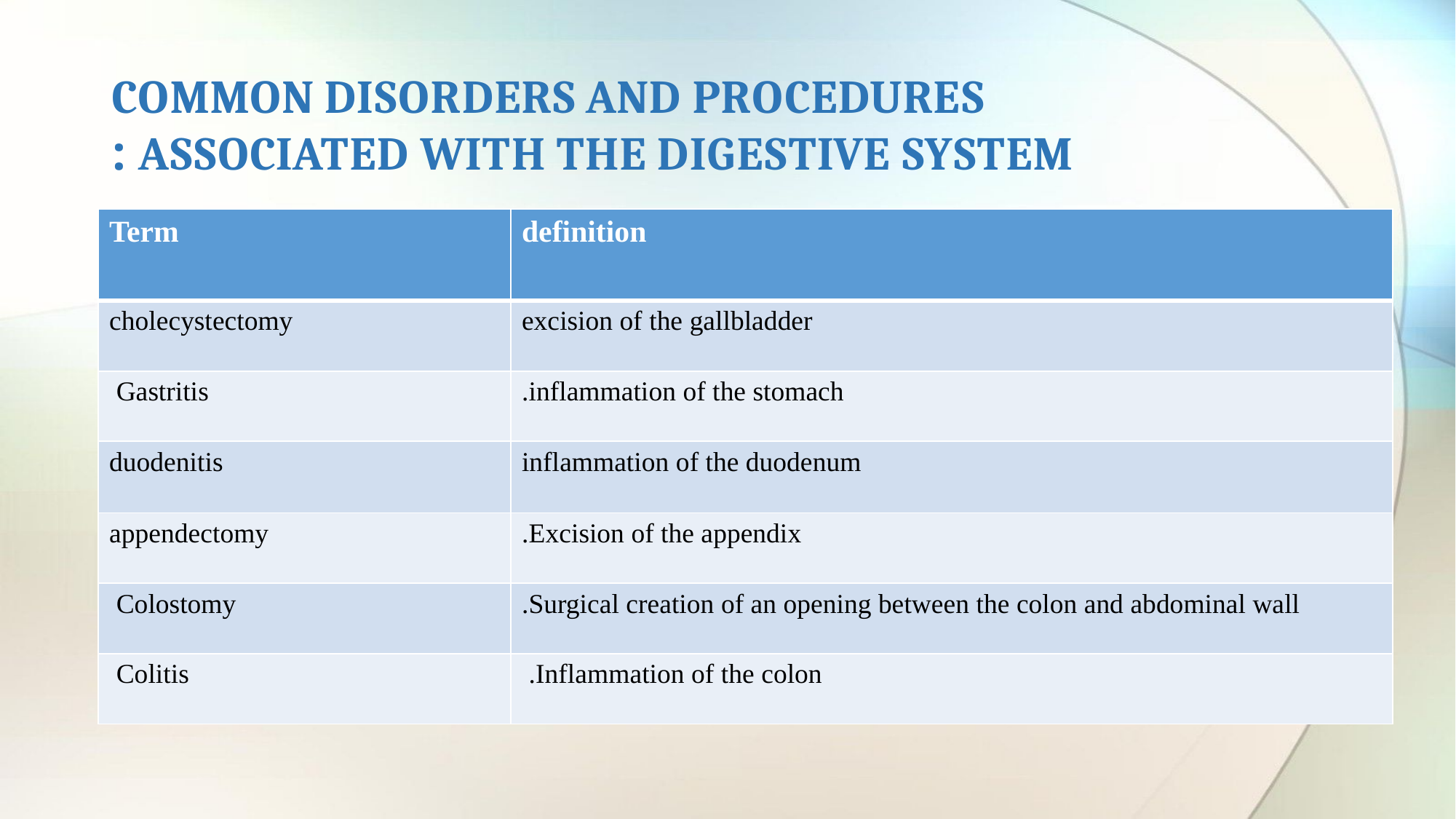

# COMMON DISORDERS AND PROCEDURES ASSOCIATED WITH THE DIGESTIVE SYSTEM :
| Term | definition |
| --- | --- |
| cholecystectomy | excision of the gallbladder |
| Gastritis | inflammation of the stomach. |
| duodenitis | inflammation of the duodenum |
| appendectomy | Excision of the appendix. |
| Colostomy | Surgical creation of an opening between the colon and abdominal wall. |
| Colitis | Inflammation of the colon. |